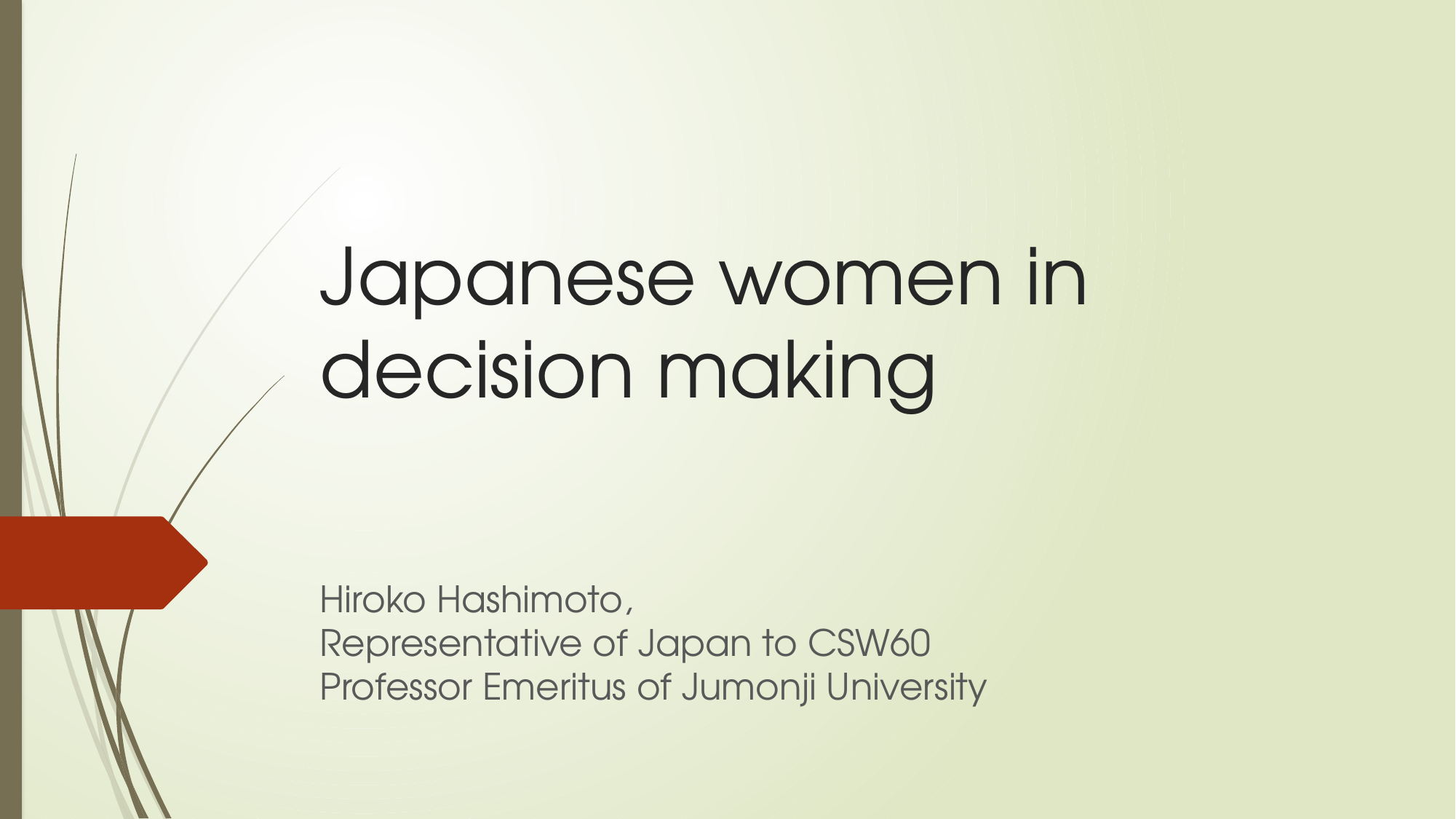

# Japanese women in decision making
Hiroko Hashimoto,
Representative of Japan to CSW60
Professor Emeritus of Jumonji University